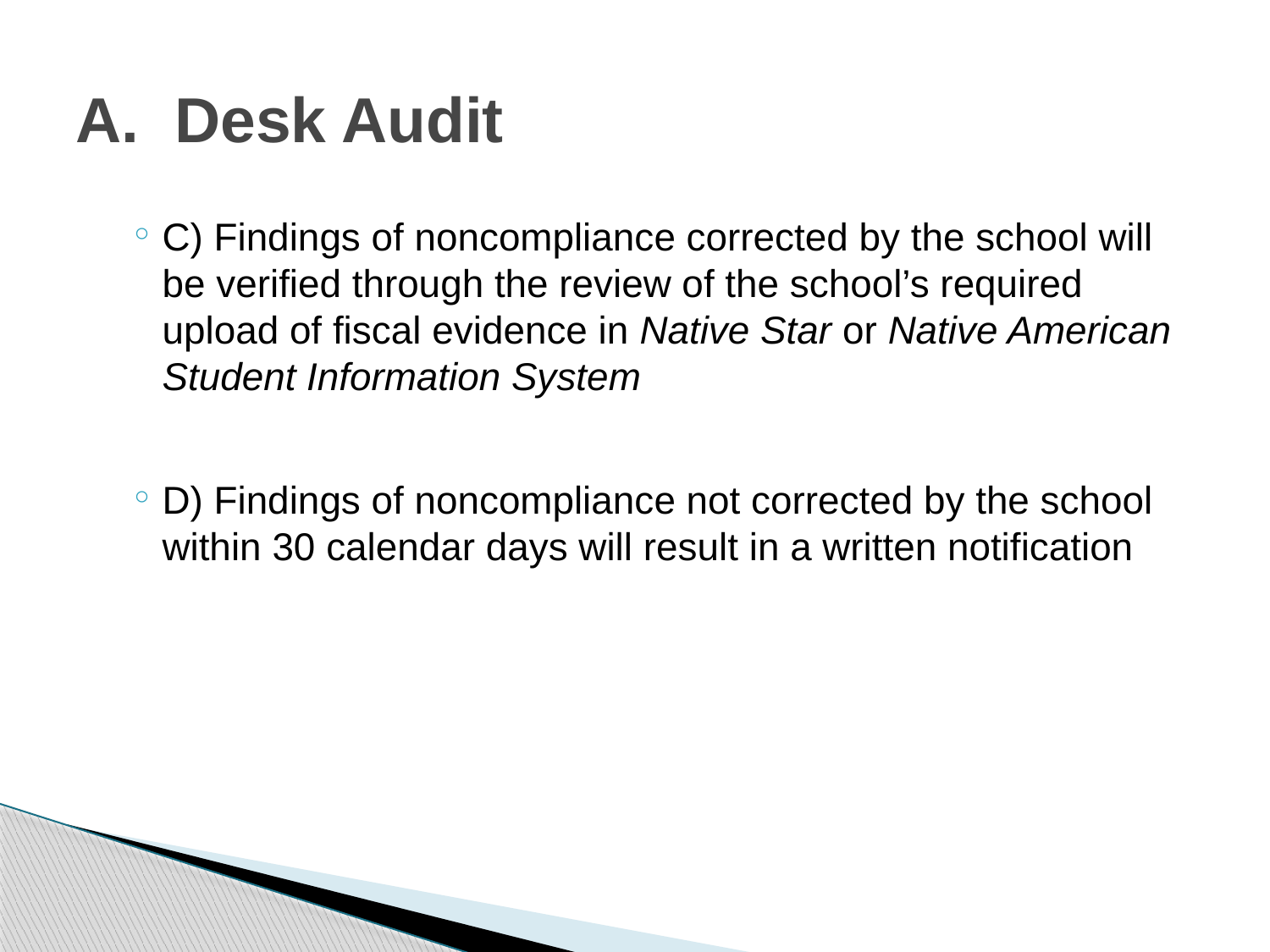

# A.  Desk Audit
C) Findings of noncompliance corrected by the school will be verified through the review of the school’s required upload of fiscal evidence in Native Star or Native American Student Information System

D) Findings of noncompliance not corrected by the school within 30 calendar days will result in a written notification